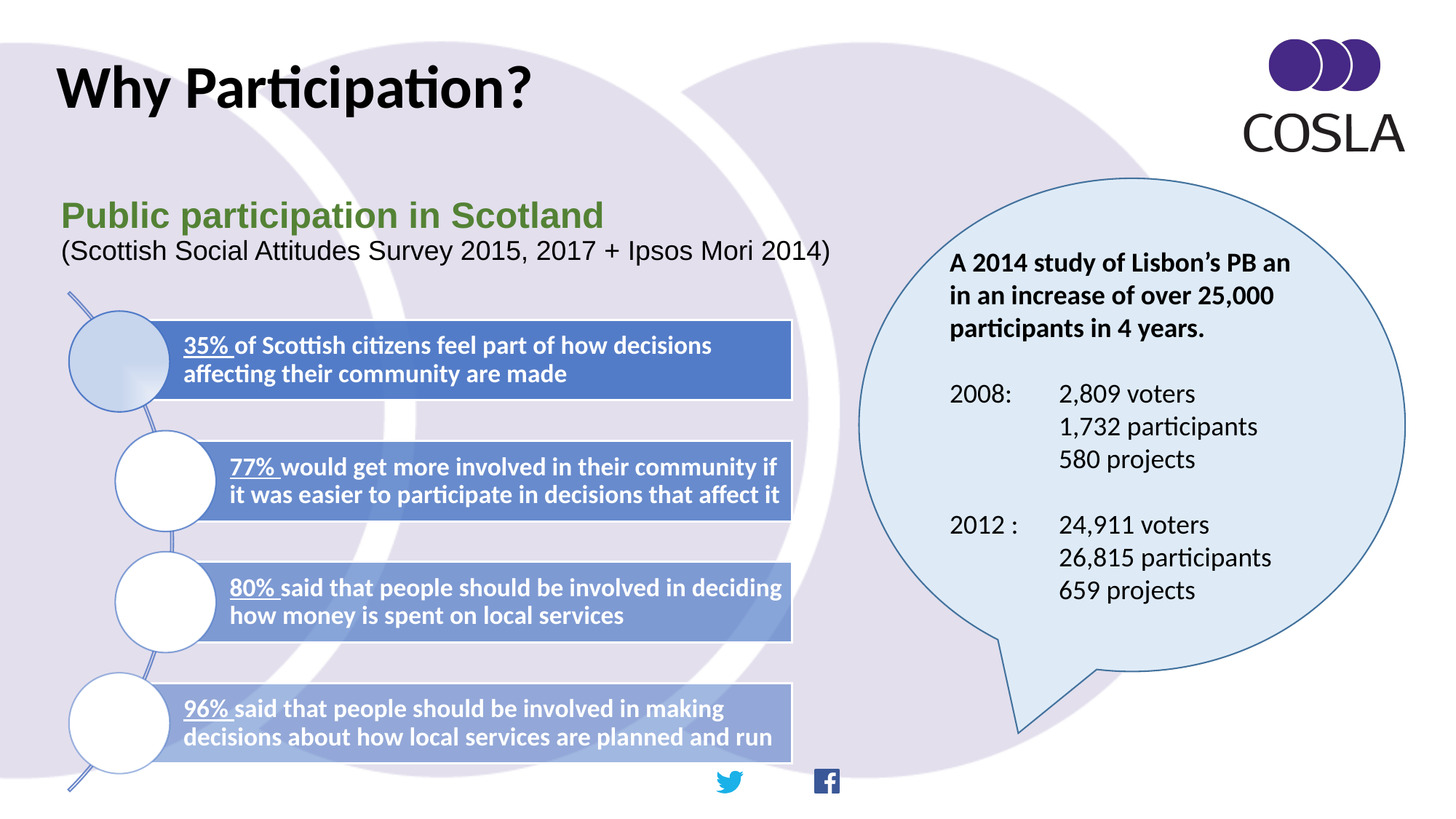

Why Participation?
# Public participation in Scotland (Scottish Social Attitudes Survey 2015, 2017 + Ipsos Mori 2014)

A 2014 study of Lisbon’s PB an in an increase of over 25,000 participants in 4 years.

2008: 	2,809 voters
	1,732 participants
	580 projects

2012 :	24,911 voters
	26,815 participants
	659 projects

35% of Scottish citizens feel part of how decisions affecting their community are made
77% would get more involved in their community if it was easier to participate in decisions that affect it
80% said that people should be involved in deciding how money is spent on local services
96% said that people should be involved in making decisions about how local services are planned and run